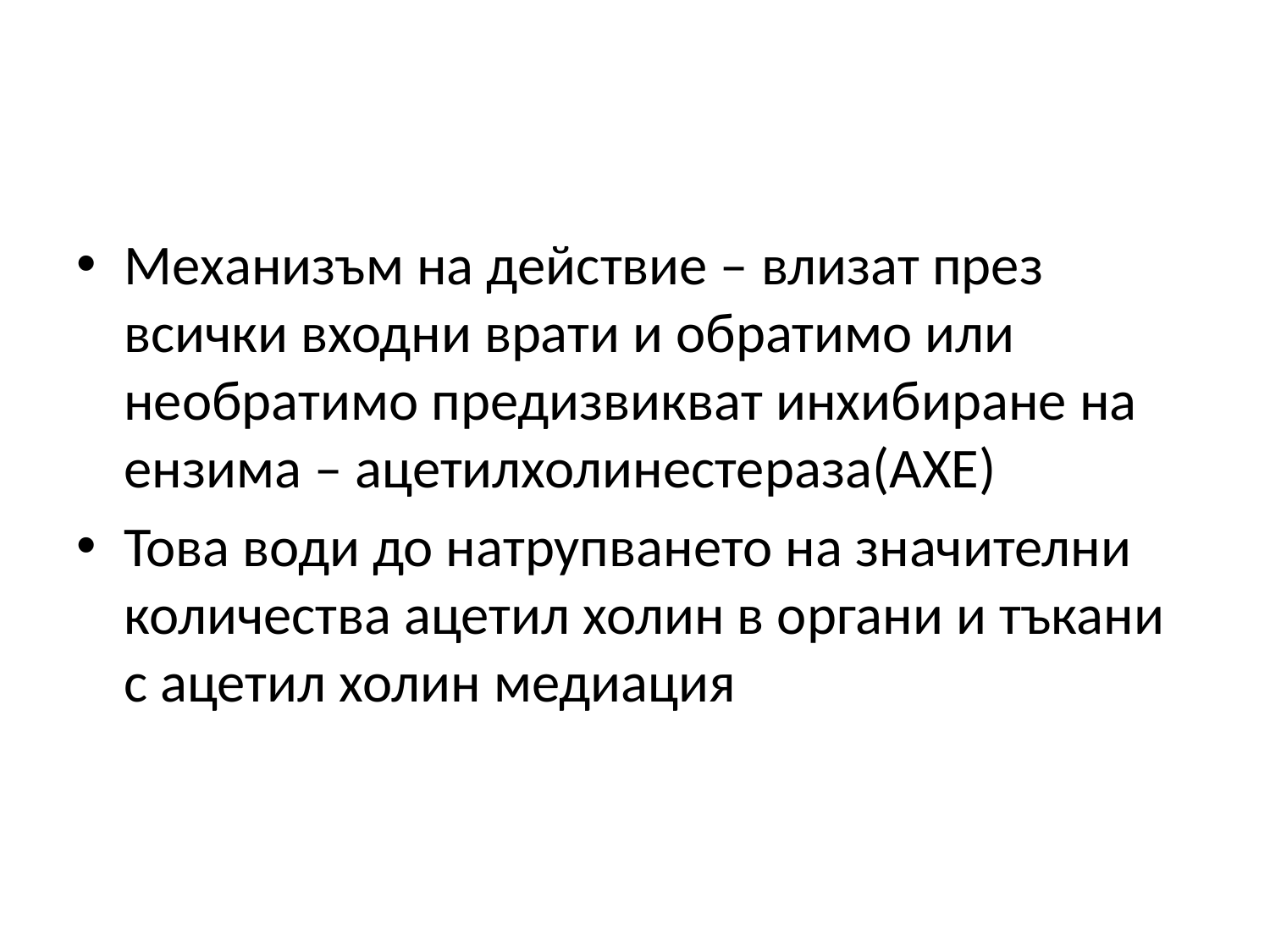

#
Механизъм на действие – влизат през всички входни врати и обратимо или необратимо предизвикват инхибиране на ензима – ацетилхолинестераза(АХЕ)
Това води до натрупването на значителни количества ацетил холин в органи и тъкани с ацетил холин медиация